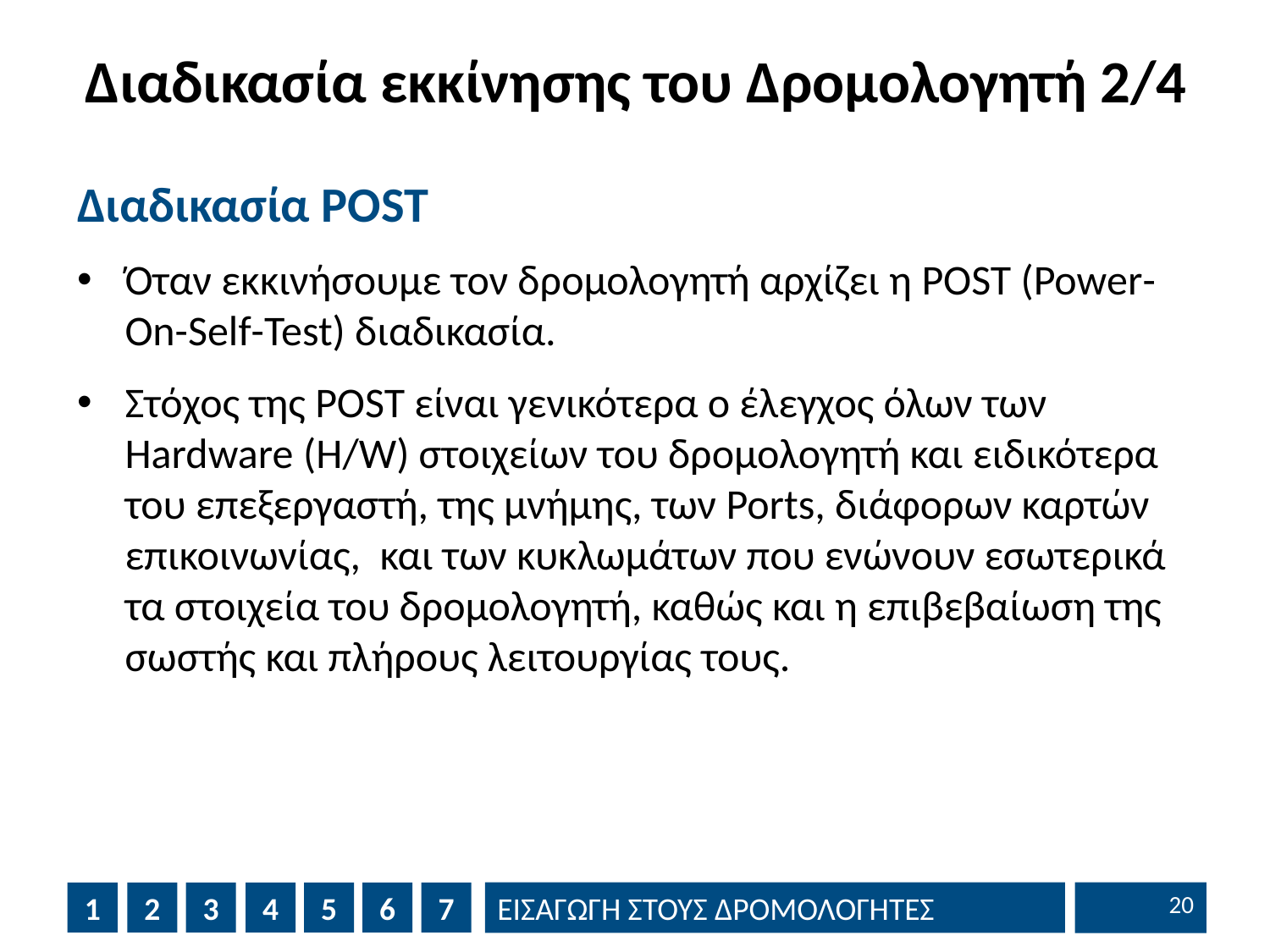

# Διαδικασία εκκίνησης του Δρομολογητή 2/4
Διαδικασία POST
Όταν εκκινήσουμε τον δρομολογητή αρχίζει η POST (Power-On-Self-Test) διαδικασία.
Στόχος της ΡΟSΤ είναι γενικότερα ο έλεγχος όλων των Hardware (H/W) στοιχείων του δρομολογητή και ειδικότερα του επεξεργαστή, της μνήμης, των Ports, διάφορων καρτών επικοινωνίας,  και των κυκλωμάτων που ενώνουν εσωτερικά τα στοιχεία του δρομολογητή, καθώς και η επιβεβαίωση της σωστής και πλήρους λειτουργίας τους.
20
1
2
3
4
5
6
7